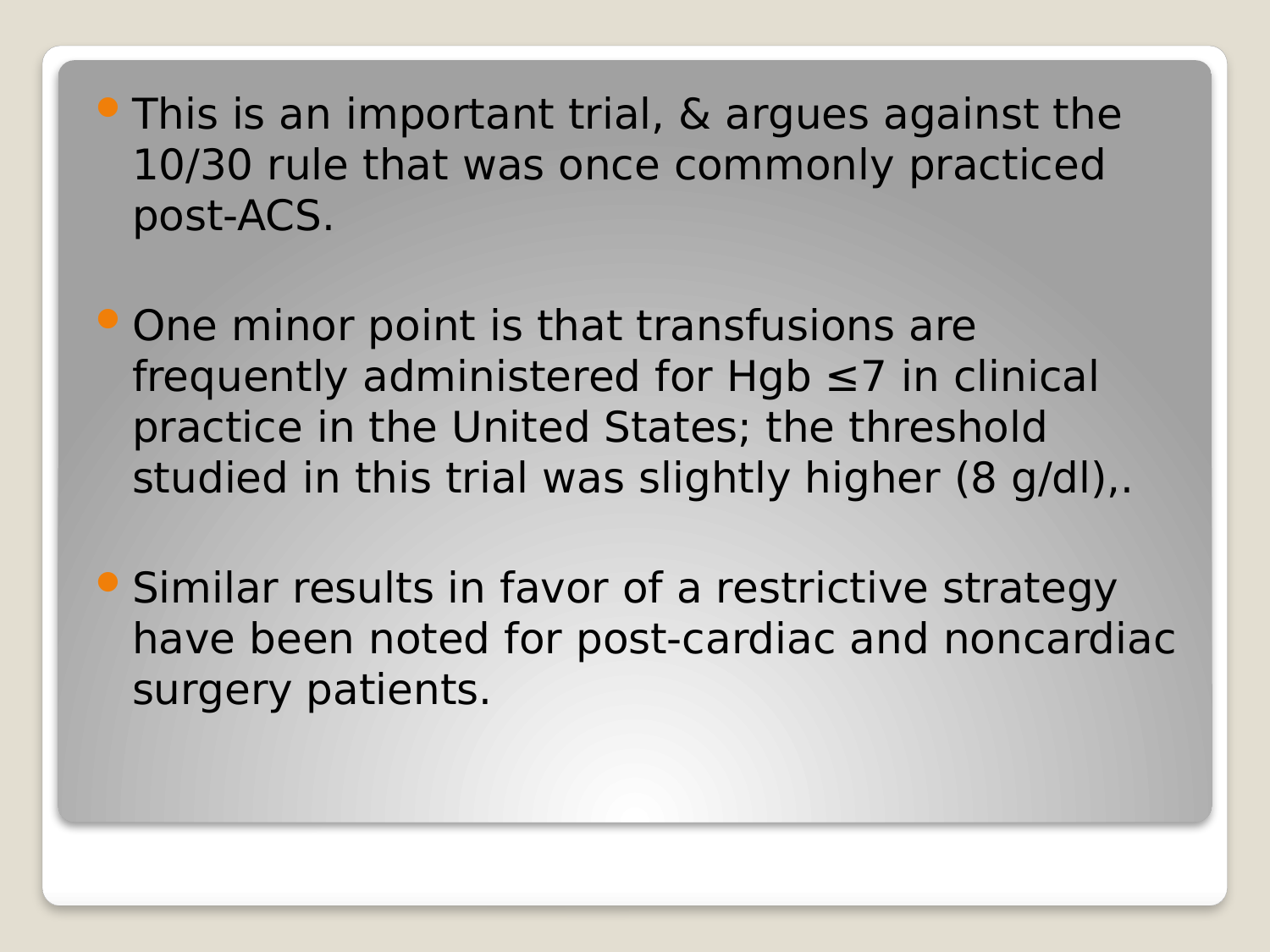

This is an important trial, & argues against the 10/30 rule that was once commonly practiced post-ACS.

One minor point is that transfusions are frequently administered for Hgb ≤7 in clinical practice in the United States; the threshold studied in this trial was slightly higher (8 g/dl),.

Similar results in favor of a restrictive strategy have been noted for post-cardiac and noncardiac surgery patients.

#